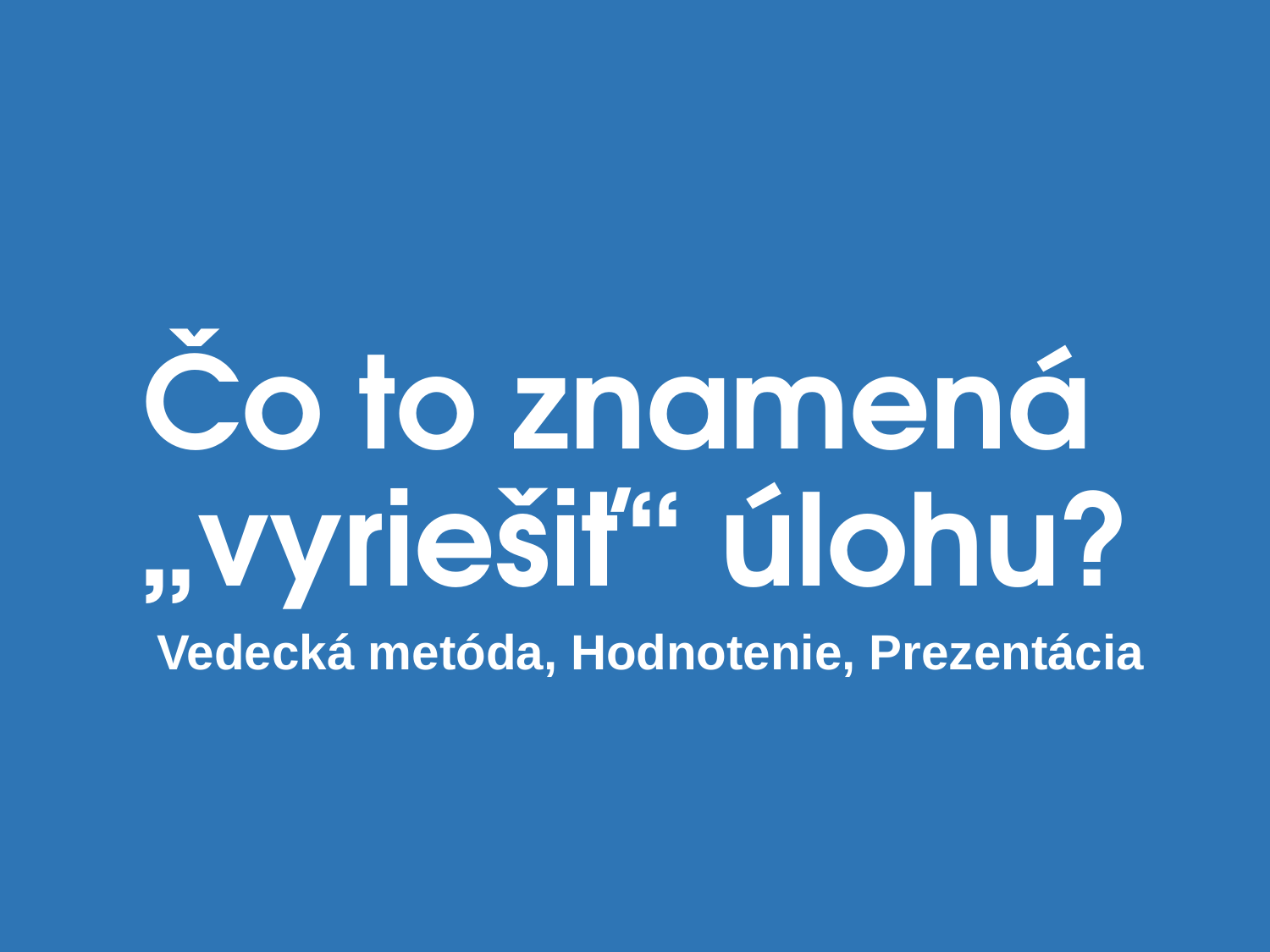

# Čo to znamená „vyriešiť“ úlohu?
Vedecká metóda, Hodnotenie, Prezentácia